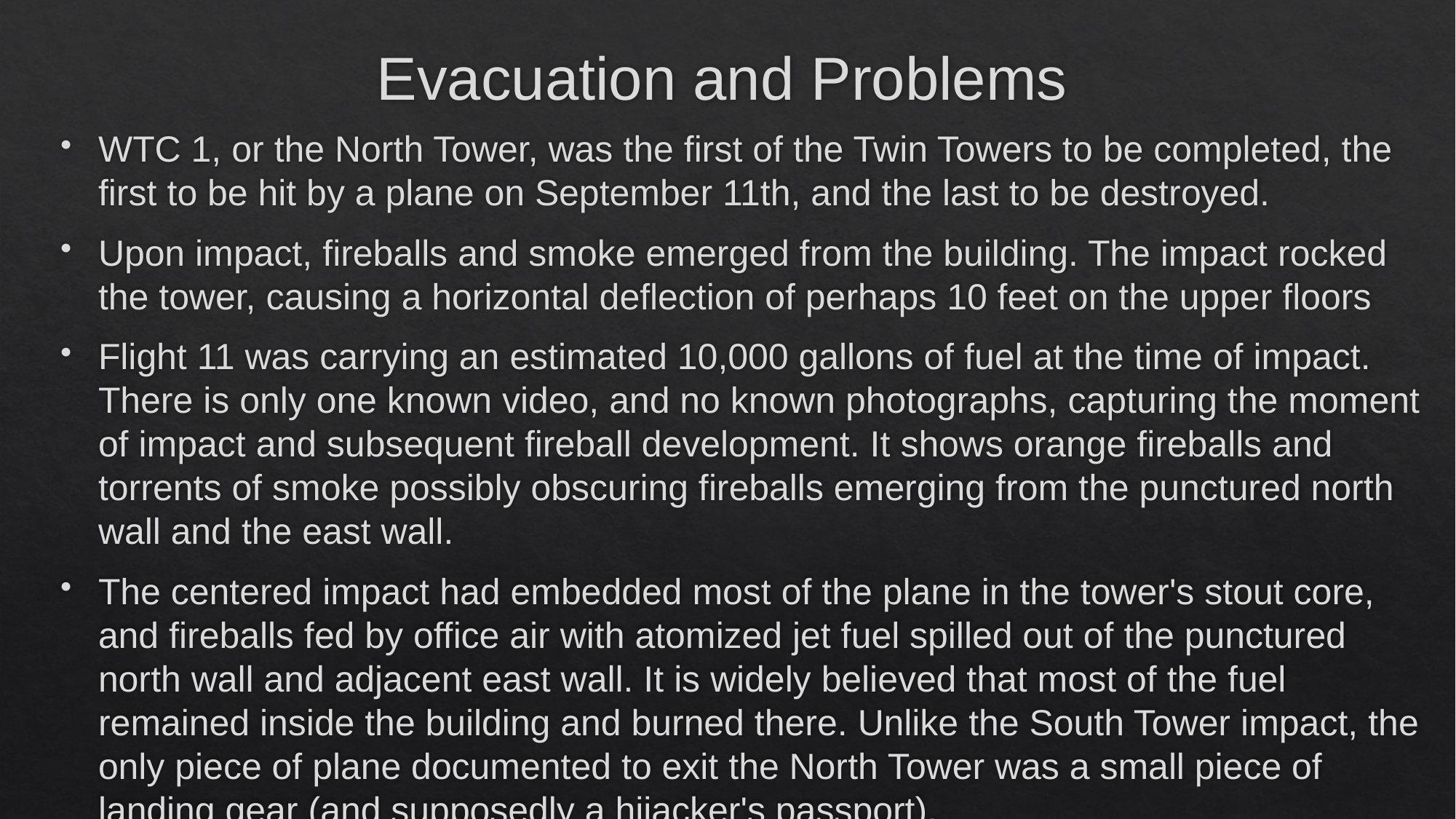

# Evacuation and Problems
WTC 1, or the North Tower, was the first of the Twin Towers to be completed, the first to be hit by a plane on September 11th, and the last to be destroyed.
Upon impact, fireballs and smoke emerged from the building. The impact rocked the tower, causing a horizontal deflection of perhaps 10 feet on the upper floors
Flight 11 was carrying an estimated 10,000 gallons of fuel at the time of impact. There is only one known video, and no known photographs, capturing the moment of impact and subsequent fireball development. It shows orange fireballs and torrents of smoke possibly obscuring fireballs emerging from the punctured north wall and the east wall.
The centered impact had embedded most of the plane in the tower's stout core, and fireballs fed by office air with atomized jet fuel spilled out of the punctured north wall and adjacent east wall. It is widely believed that most of the fuel remained inside the building and burned there. Unlike the South Tower impact, the only piece of plane documented to exit the North Tower was a small piece of landing gear (and supposedly a hijacker's passport).